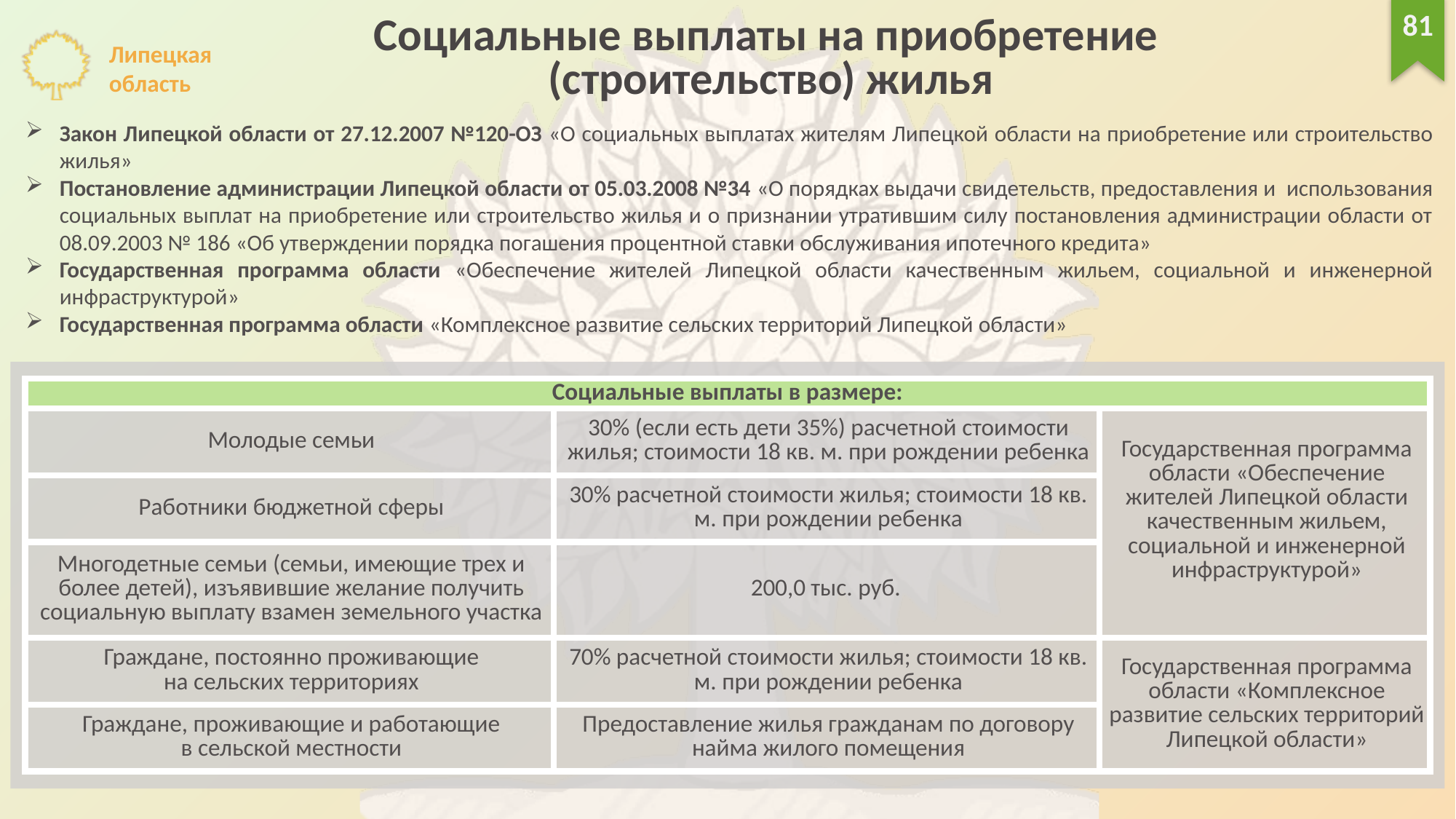

81
Социальные выплаты на приобретение
(строительство) жилья
Закон Липецкой области от 27.12.2007 №120-ОЗ «О социальных выплатах жителям Липецкой области на приобретение или строительство жилья»
Постановление администрации Липецкой области от 05.03.2008 №34 «О порядках выдачи свидетельств, предоставления и  использования социальных выплат на приобретение или строительство жилья и о признании утратившим силу постановления администрации области от 08.09.2003 № 186 «Об утверждении порядка погашения процентной ставки обслуживания ипотечного кредита»
Государственная программа области «Обеспечение жителей Липецкой области качественным жильем, социальной и инженерной инфраструктурой»
Государственная программа области «Комплексное развитие сельских территорий Липецкой области»

| Социальные выплаты в размере: |  |  |
| --- | --- | --- |
| Молодые семьи | 30% (если есть дети 35%) расчетной стоимости жилья; стоимости 18 кв. м. при рождении ребенка | Государственная программа области «Обеспечение жителей Липецкой области качественным жильем, социальной и инженерной инфраструктурой» |
| Работники бюджетной сферы | 30% расчетной стоимости жилья; стоимости 18 кв. м. при рождении ребенка |  |
| Многодетные семьи (семьи, имеющие трех и более детей), изъявившие желание получить социальную выплату взамен земельного участка | 200,0 тыс. руб. |  |
| Граждане, постоянно проживающие на сельских территориях | 70% расчетной стоимости жилья; стоимости 18 кв. м. при рождении ребенка | Государственная программа области «Комплексное развитие сельских территорий Липецкой области» |
| Граждане, проживающие и работающие в сельской местности | Предоставление жилья гражданам по договору найма жилого помещения |  |